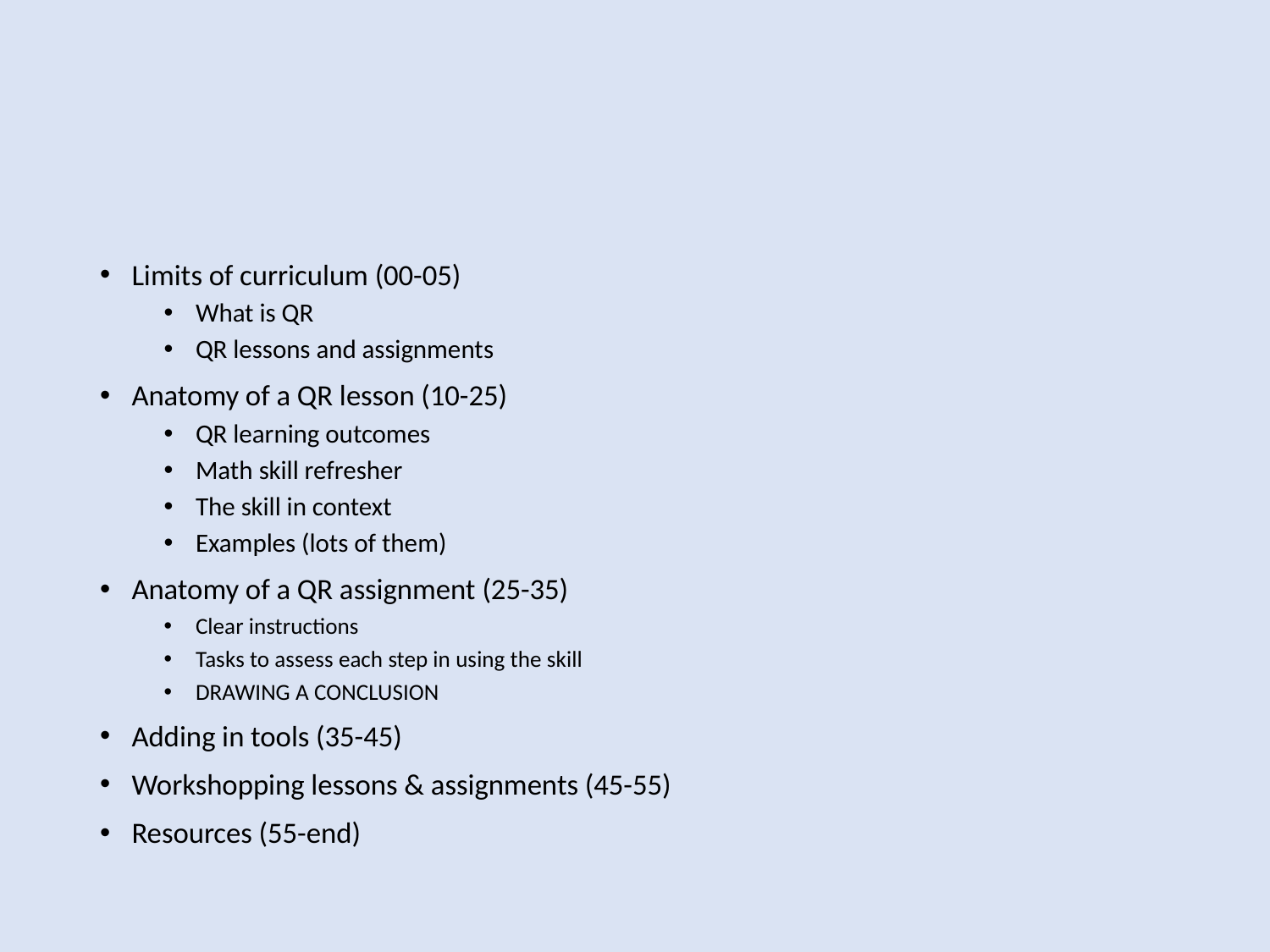

#
Limits of curriculum (00-05)
What is QR
QR lessons and assignments
Anatomy of a QR lesson (10-25)
QR learning outcomes
Math skill refresher
The skill in context
Examples (lots of them)
Anatomy of a QR assignment (25-35)
Clear instructions
Tasks to assess each step in using the skill
DRAWING A CONCLUSION
Adding in tools (35-45)
Workshopping lessons & assignments (45-55)
Resources (55-end)